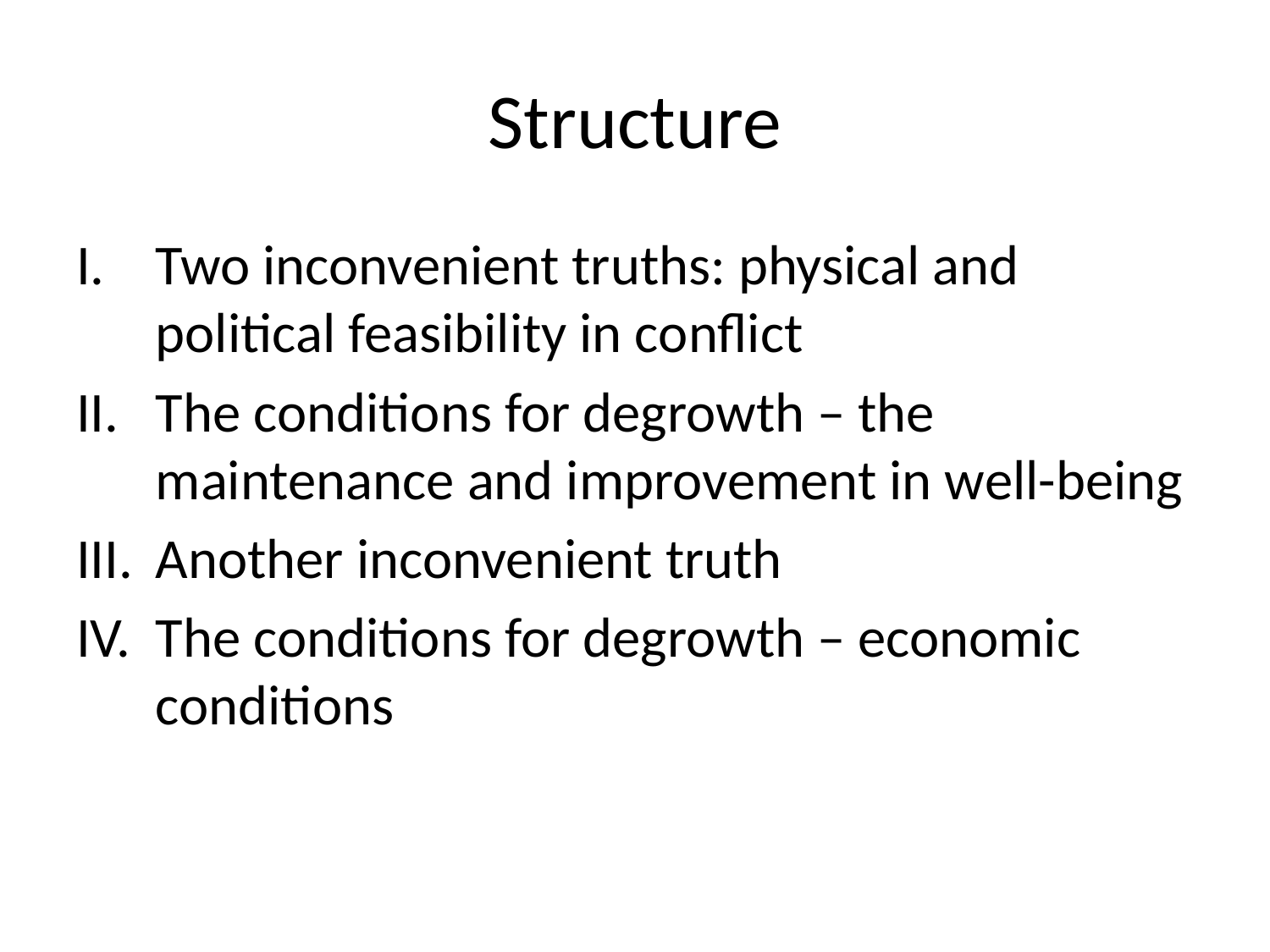

# Structure
Two inconvenient truths: physical and political feasibility in conflict
The conditions for degrowth – the maintenance and improvement in well-being
Another inconvenient truth
The conditions for degrowth – economic conditions